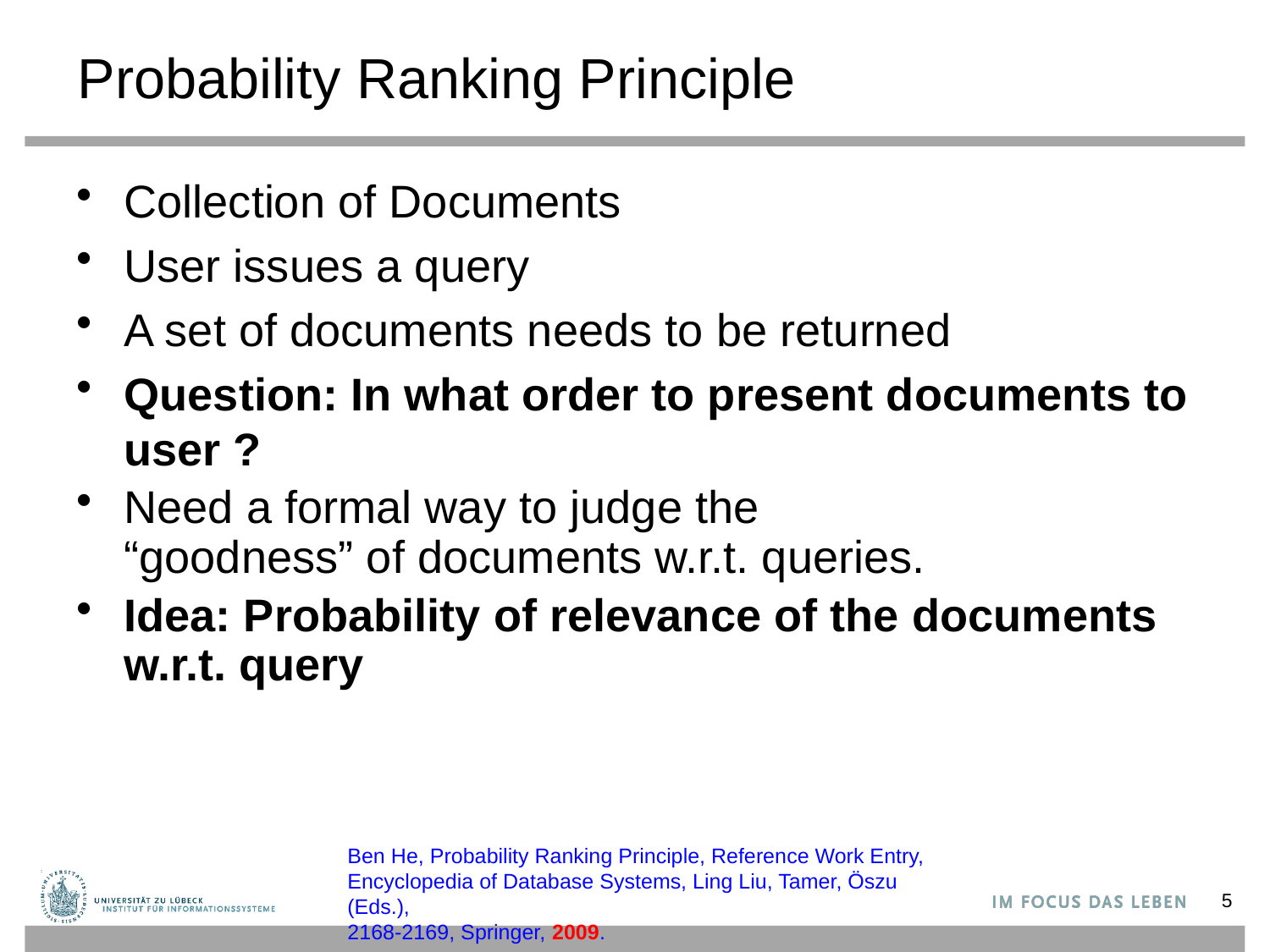

# Probability Ranking Principle
Collection of Documents
User issues a query
A set of documents needs to be returned
Question: In what order to present documents to user ?
Need a formal way to judge the
“goodness” of documents w.r.t. queries.
Idea: Probability of relevance of the documents
w.r.t. query

Ben He, Probability Ranking Principle, Reference Work Entry, Encyclopedia of Database Systems, Ling Liu, Tamer, Öszu (Eds.),
2168-2169, Springer, 2009.
5